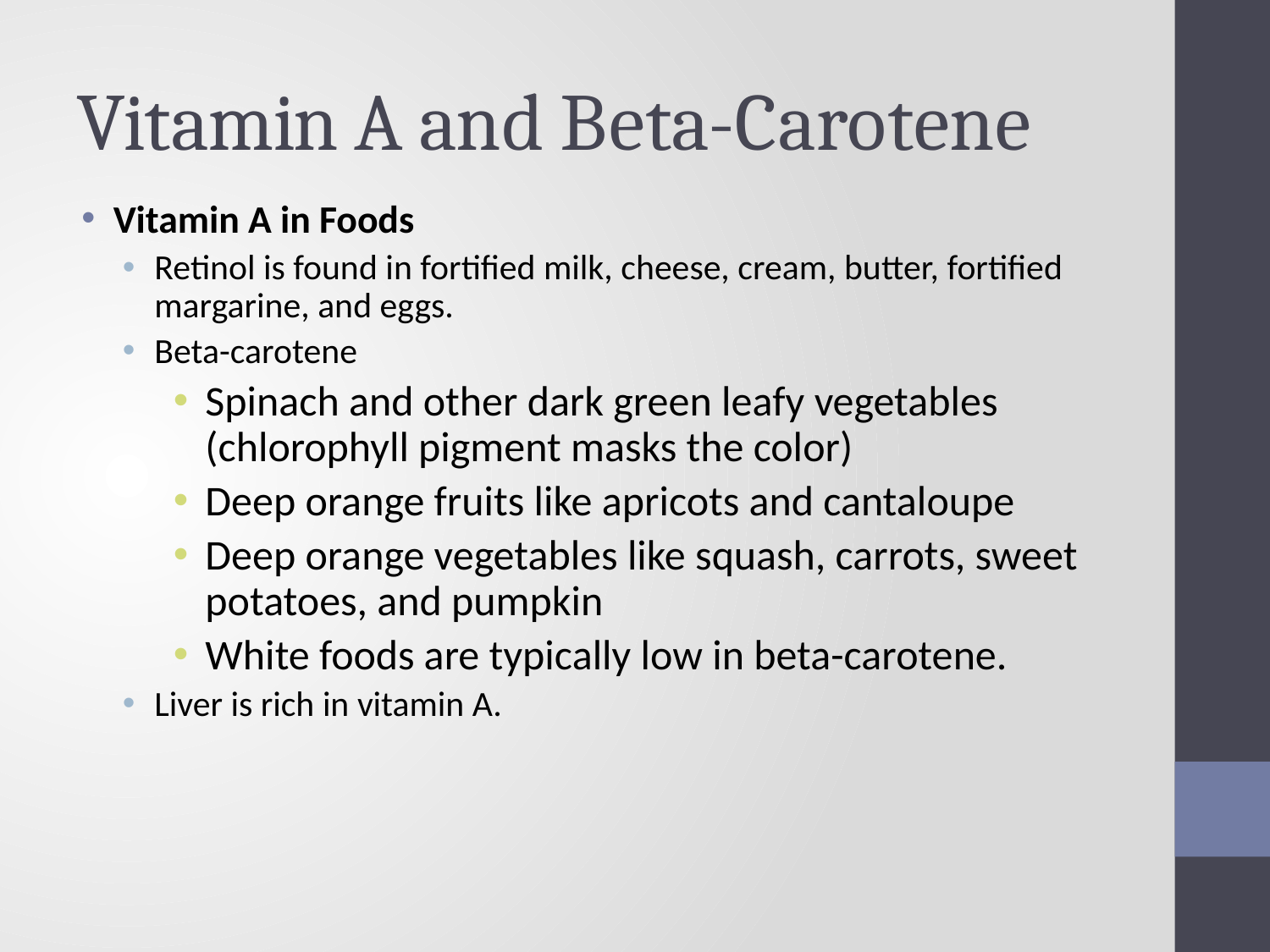

# Vitamin A and Beta-Carotene
Vitamin A in Foods
Retinol is found in fortified milk, cheese, cream, butter, fortified margarine, and eggs.
Beta-carotene
Spinach and other dark green leafy vegetables (chlorophyll pigment masks the color)
Deep orange fruits like apricots and cantaloupe
Deep orange vegetables like squash, carrots, sweet potatoes, and pumpkin
White foods are typically low in beta-carotene.
Liver is rich in vitamin A.